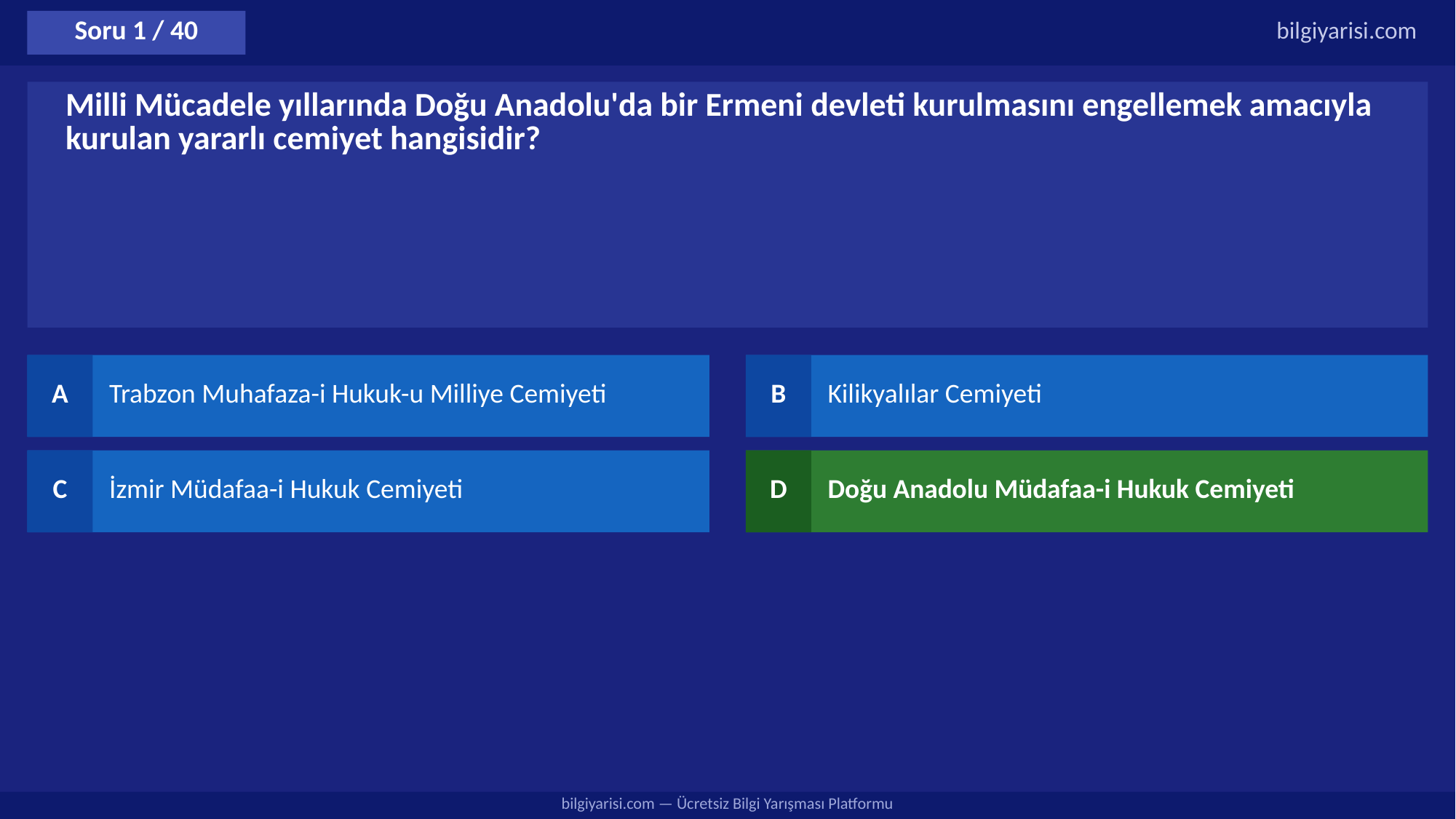

Soru 1 / 40
bilgiyarisi.com

Milli Mücadele yıllarında Doğu Anadolu'da bir Ermeni devleti kurulmasını engellemek amacıyla kurulan yararlı cemiyet hangisidir?

A
Trabzon Muhafaza-i Hukuk-u Milliye Cemiyeti

B
Kilikyalılar Cemiyeti

C
İzmir Müdafaa-i Hukuk Cemiyeti

D
Doğu Anadolu Müdafaa-i Hukuk Cemiyeti
bilgiyarisi.com — Ücretsiz Bilgi Yarışması Platformu